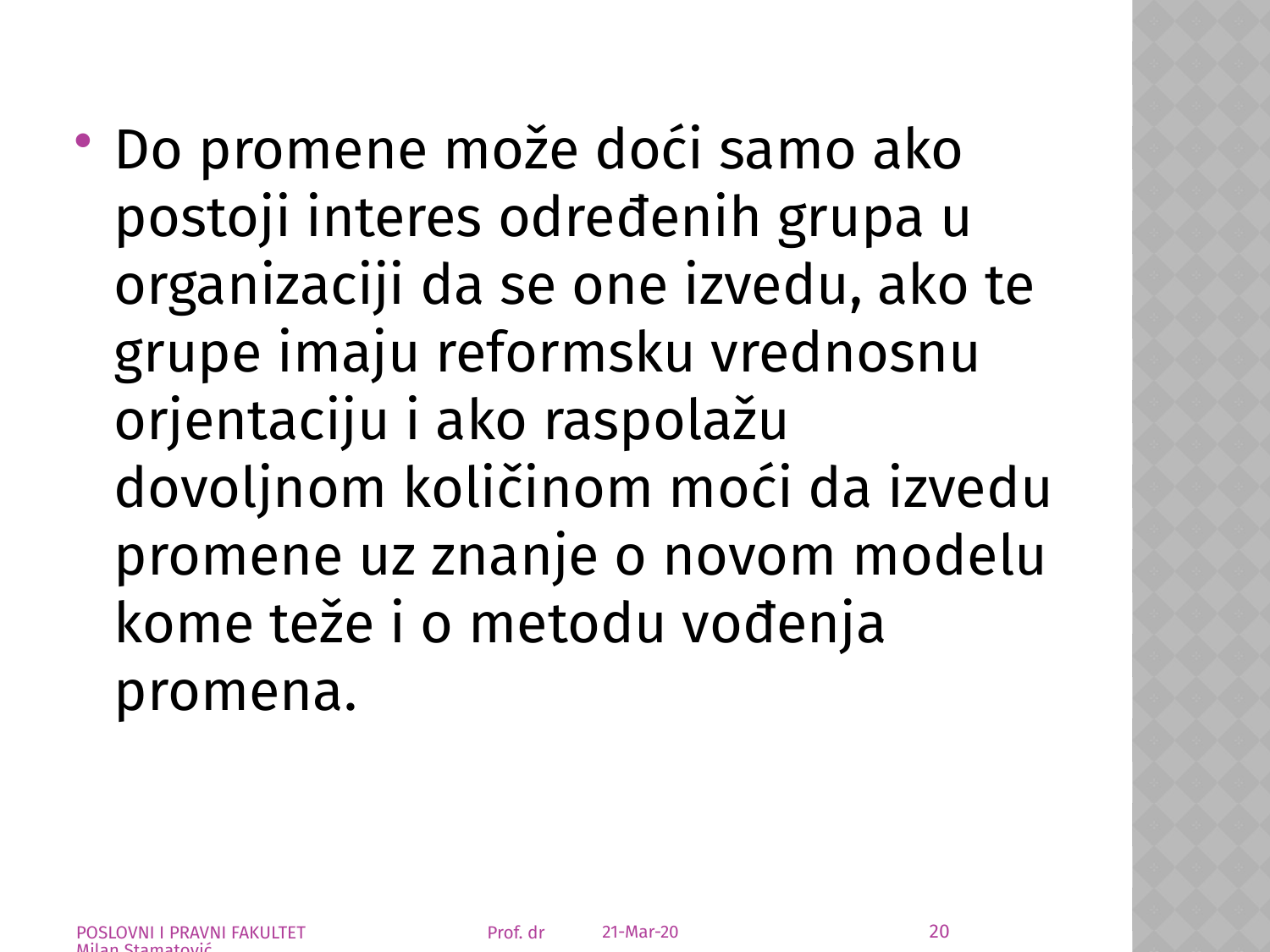

Do promene može doći samo ako postoji interes određenih grupa u organizaciji da se one izvedu, ako te grupe imaju reformsku vrednosnu orjentaciju i ako raspolažu dovoljnom količinom moći da izvedu promene uz znanje o novom modelu kome teže i o metodu vođenja promena.
20
POSLOVNI I PRAVNI FAKULTET                                       Prof. dr Milan Stamatović
21-Mar-20